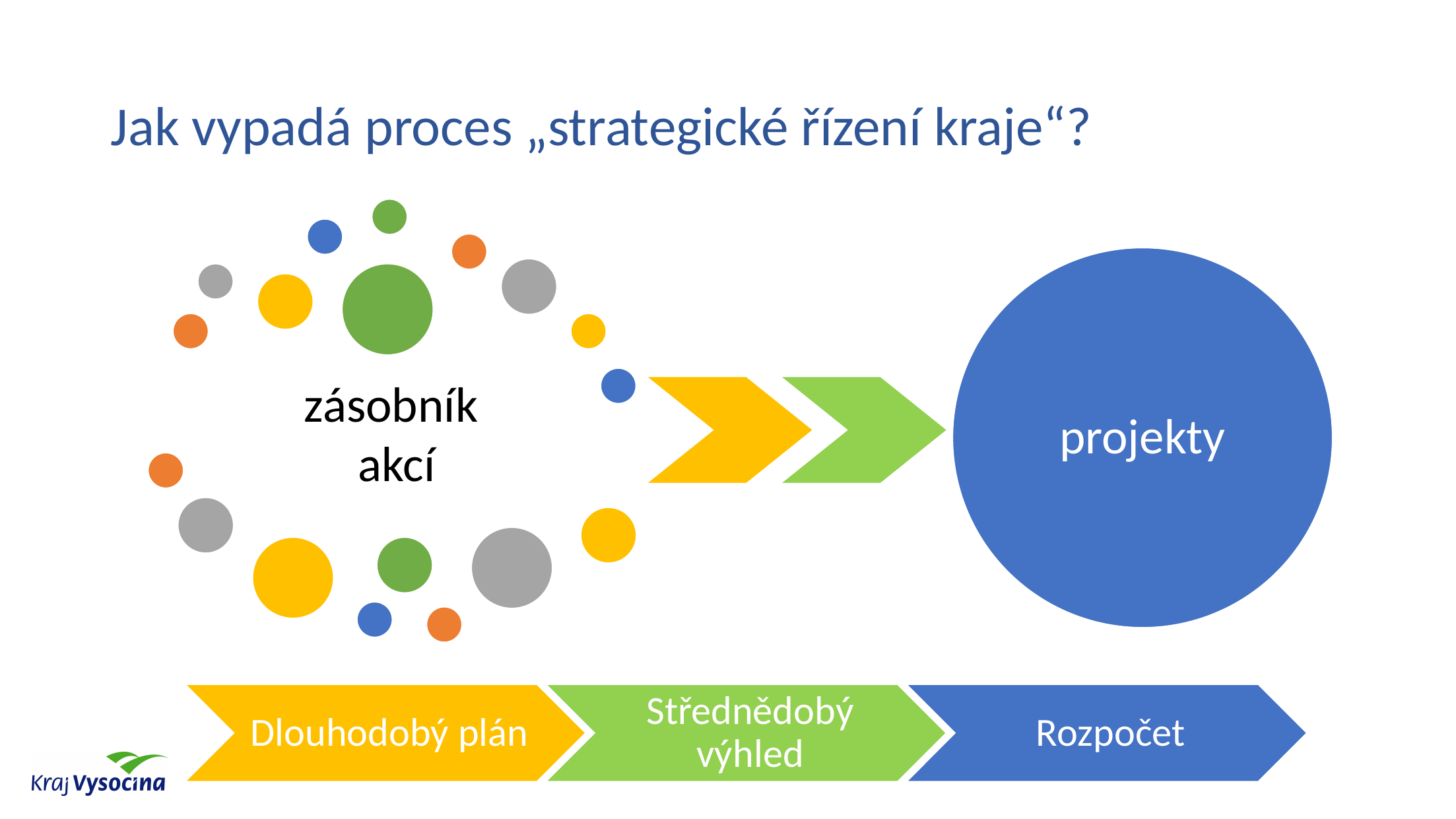

# Jak vypadá proces „strategické řízení kraje“?
zásobník
akcí
projekty
Dlouhodobý plán
Střednědobý výhled
Rozpočet
01.11.2024